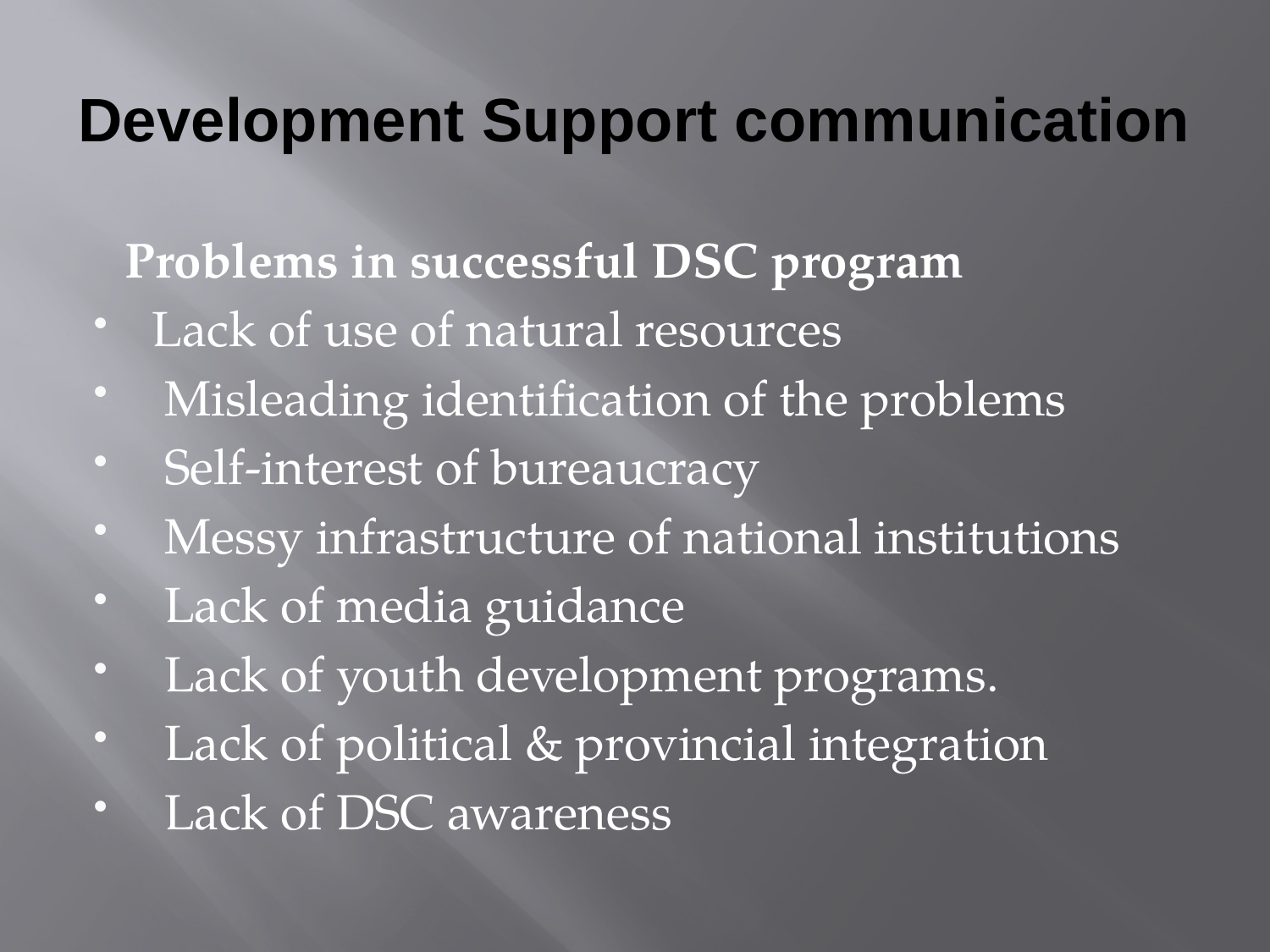

# Development Support communication
    Problems in successful DSC program
Lack of use of natural resources
 Misleading identification of the problems
 Self-interest of bureaucracy
 Messy infrastructure of national institutions
 Lack of media guidance
 Lack of youth development programs.
 Lack of political & provincial integration
 Lack of DSC awareness